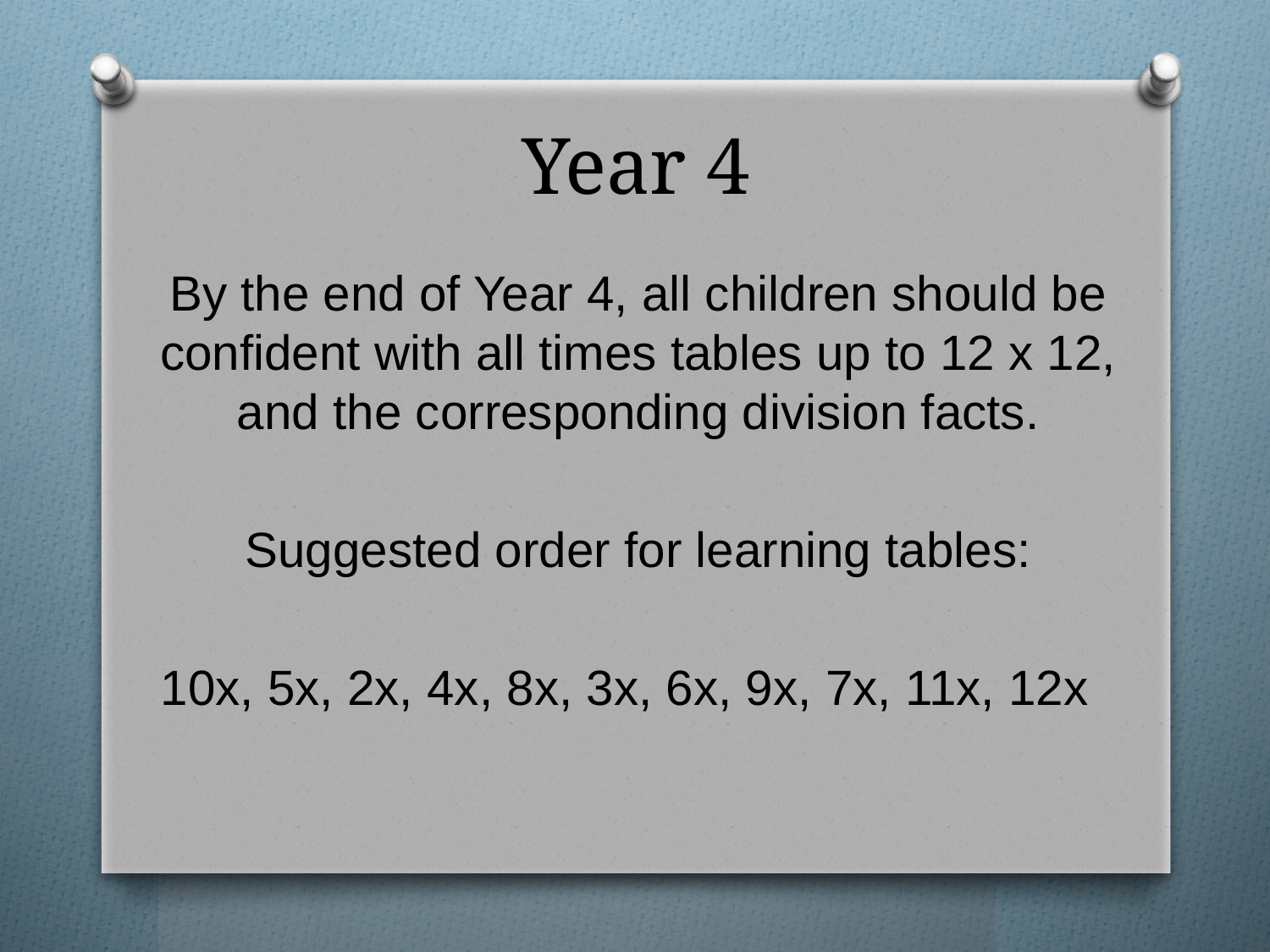

# Year 4
By the end of Year 4, all children should be confident with all times tables up to 12 x 12, and the corresponding division facts.

Suggested order for learning tables:

10x, 5x, 2x, 4x, 8x, 3x, 6x, 9x, 7x, 11x, 12x